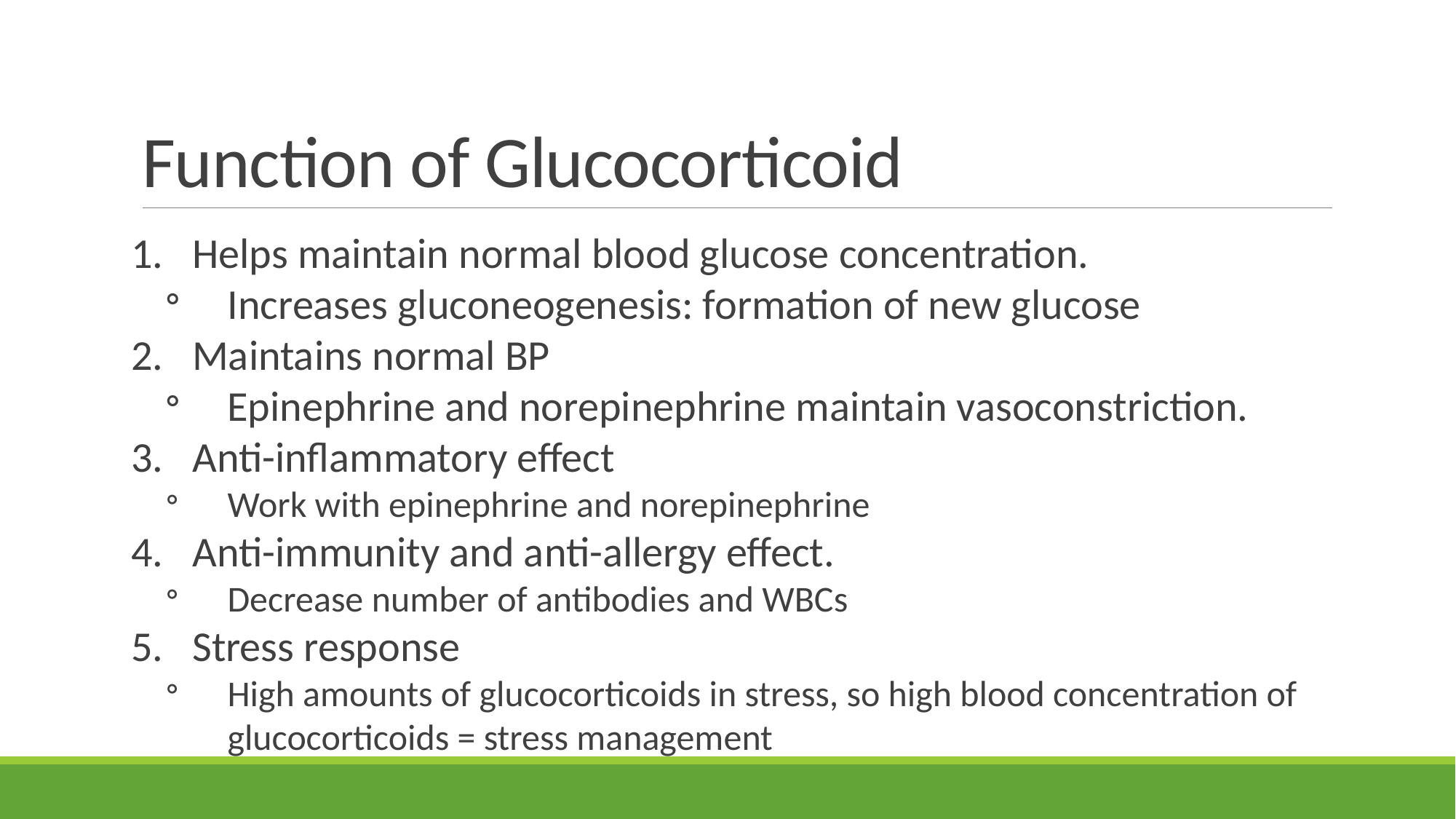

# Function of Glucocorticoid
Helps maintain normal blood glucose concentration.
Increases gluconeogenesis: formation of new glucose
Maintains normal BP
Epinephrine and norepinephrine maintain vasoconstriction.
Anti-inflammatory effect
Work with epinephrine and norepinephrine
Anti-immunity and anti-allergy effect.
Decrease number of antibodies and WBCs
Stress response
High amounts of glucocorticoids in stress, so high blood concentration of glucocorticoids = stress management